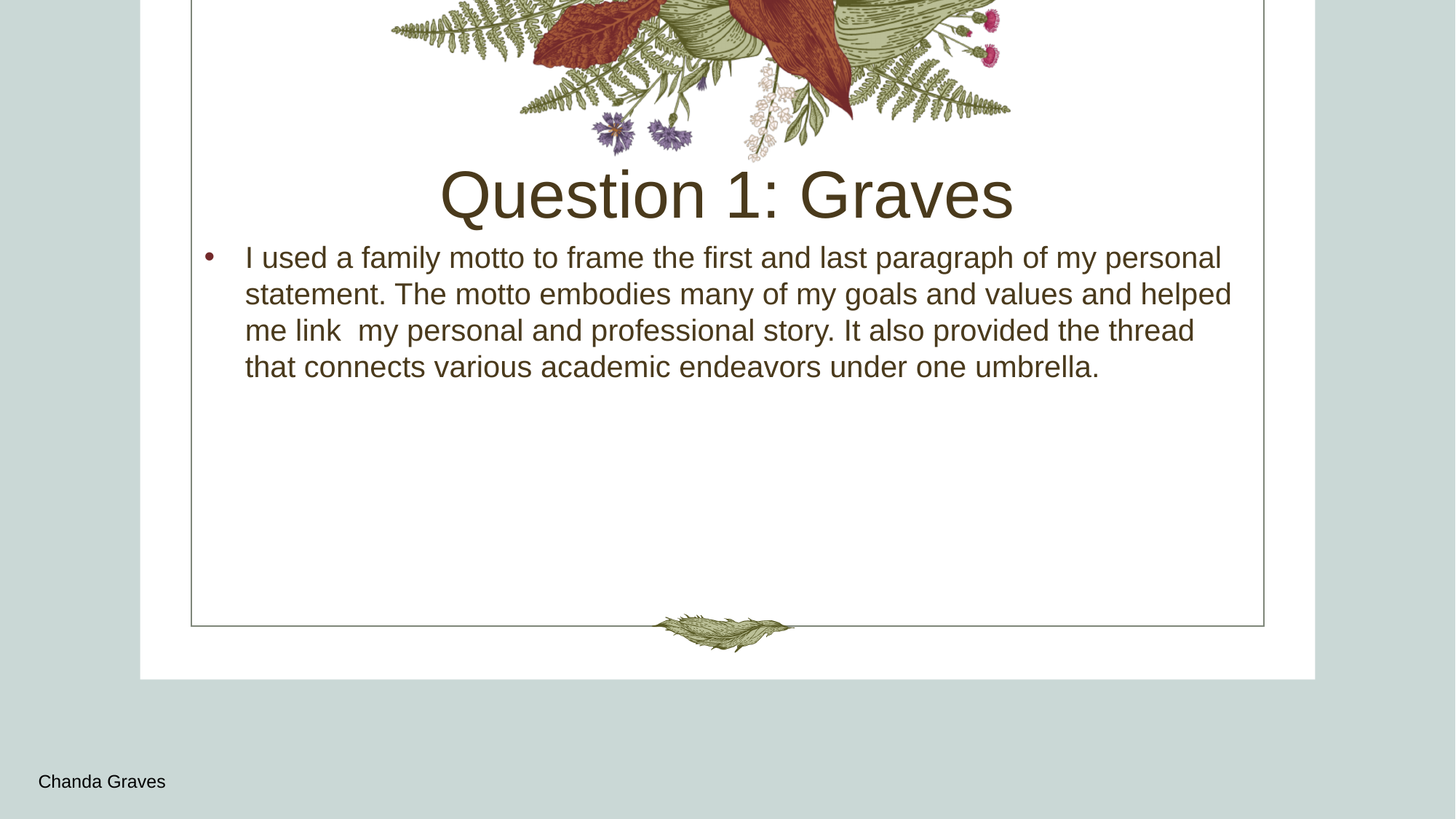

# Question 1: Graves
I used a family motto to frame the first and last paragraph of my personal statement. The motto embodies many of my goals and values and helped me link  my personal and professional story. It also provided the thread that connects various academic endeavors under one umbrella.
Chanda Graves